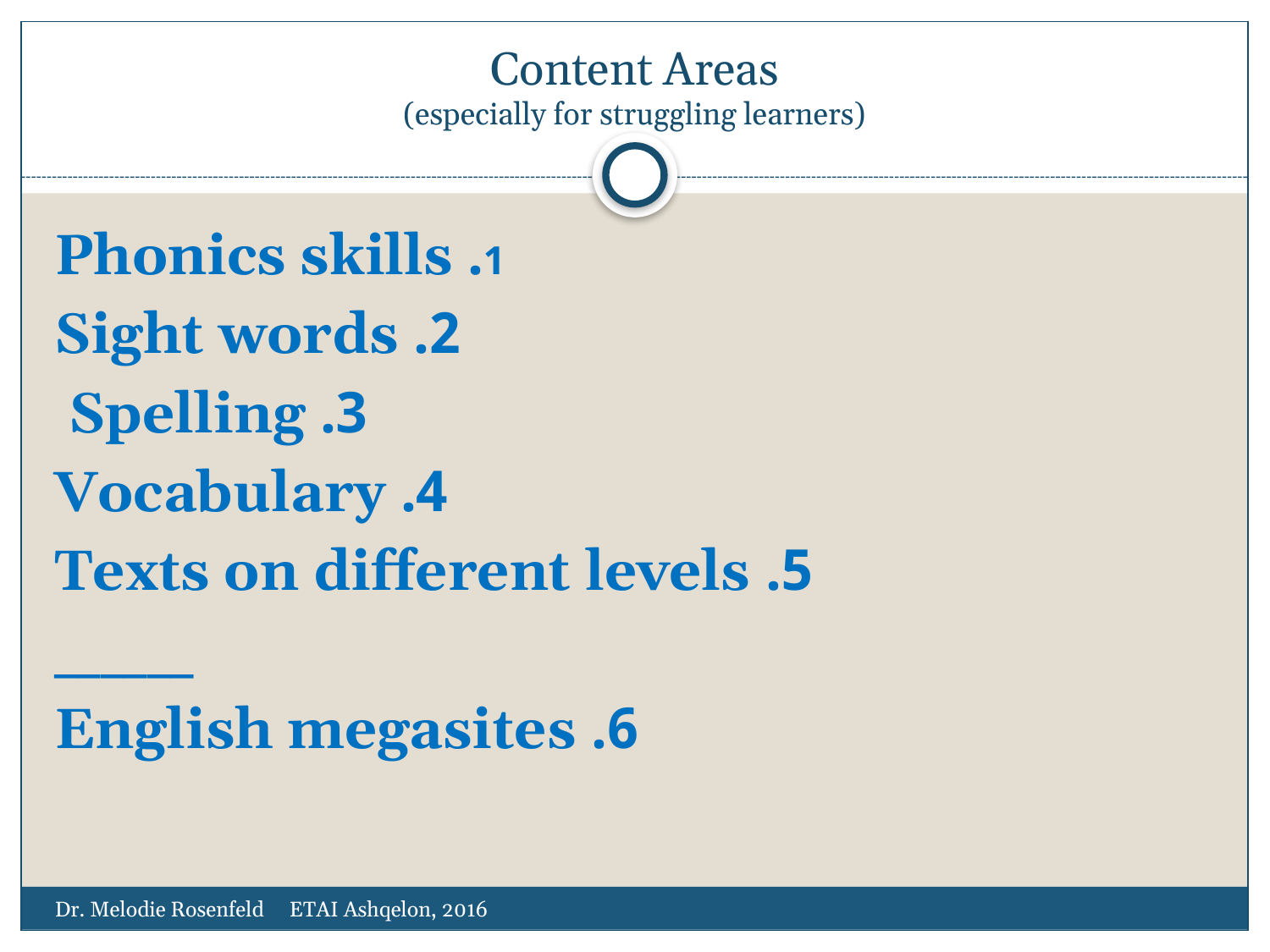

# Content Areas (especially for struggling learners)
1. Phonics skills
2. Sight words
3. Spelling
4. Vocabulary
5. Texts on different levels
______
6. English megasites
Dr. Melodie Rosenfeld     ETAI Ashqelon, 2016